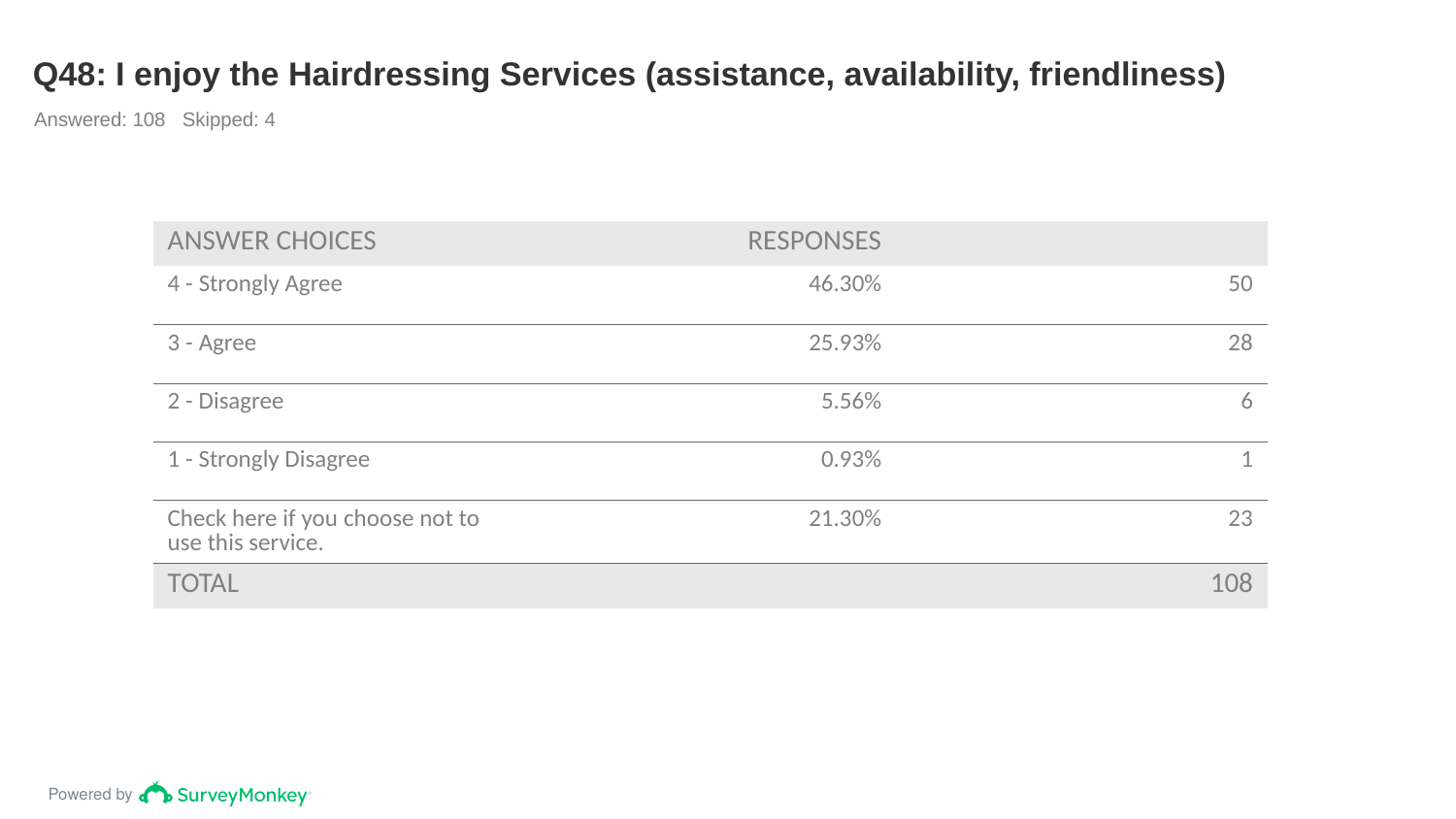

# Q48: I enjoy the Hairdressing Services (assistance, availability, friendliness)
Answered: 108   Skipped: 4
| ANSWER CHOICES | RESPONSES |  |
| --- | --- | --- |
| 4 - Strongly Agree | 46.30% | 50 |
| 3 - Agree | 25.93% | 28 |
| 2 - Disagree | 5.56% | 6 |
| 1 - Strongly Disagree | 0.93% | 1 |
| Check here if you choose not to use this service. | 21.30% | 23 |
| TOTAL |  | 108 |